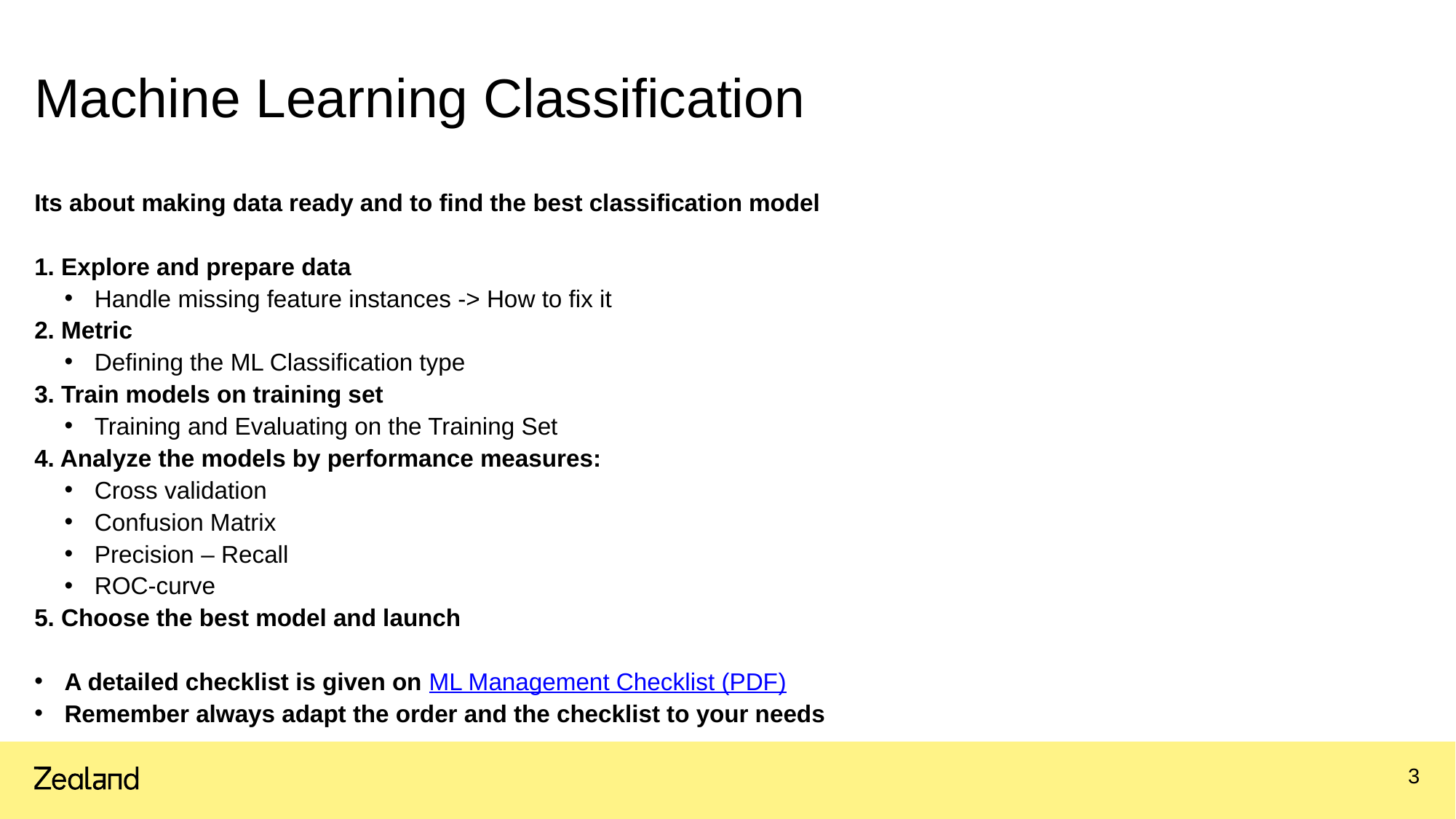

# Machine Learning Classification
Its about making data ready and to find the best classification model

1. Explore and prepare data
Handle missing feature instances -> How to fix it
2. Metric
Defining the ML Classification type
3. Train models on training set
Training and Evaluating on the Training Set
4. Analyze the models by performance measures:
Cross validation
Confusion Matrix
Precision – Recall
ROC-curve
5. Choose the best model and launch

A detailed checklist is given on ML Management Checklist (PDF)
Remember always adapt the order and the checklist to your needs

3
23.02.2022